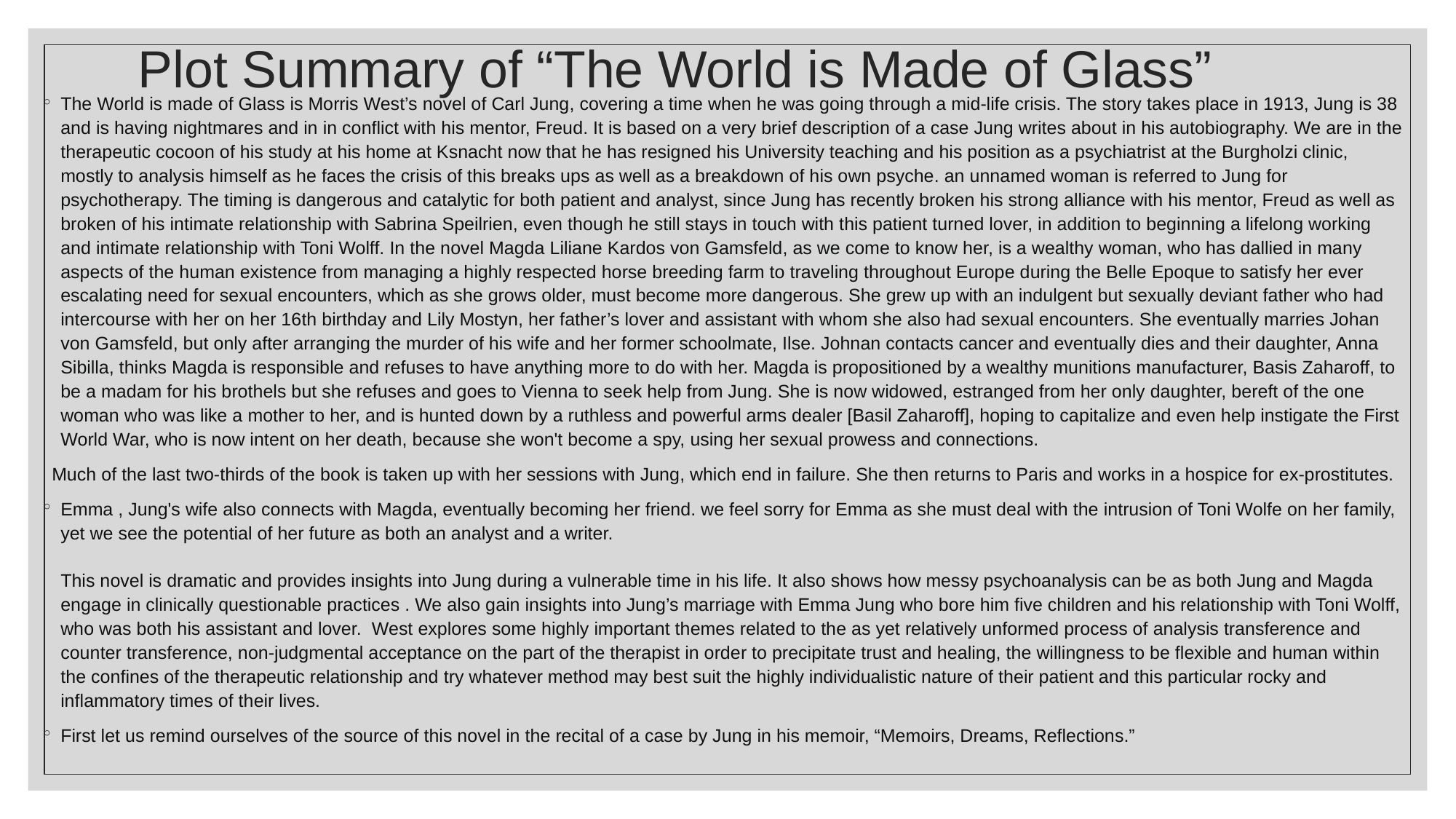

# Plot Summary of “The World is Made of Glass”
The World is made of Glass is Morris West’s novel of Carl Jung, covering a time when he was going through a mid-life crisis. The story takes place in 1913, Jung is 38 and is having nightmares and in in conflict with his mentor, Freud. It is based on a very brief description of a case Jung writes about in his autobiography. We are in the therapeutic cocoon of his study at his home at Ksnacht now that he has resigned his University teaching and his position as a psychiatrist at the Burgholzi clinic, mostly to analysis himself as he faces the crisis of this breaks ups as well as a breakdown of his own psyche. an unnamed woman is referred to Jung for psychotherapy. The timing is dangerous and catalytic for both patient and analyst, since Jung has recently broken his strong alliance with his mentor, Freud as well as broken of his intimate relationship with Sabrina Speilrien, even though he still stays in touch with this patient turned lover, in addition to beginning a lifelong working and intimate relationship with Toni Wolff. In the novel Magda Liliane Kardos von Gamsfeld, as we come to know her, is a wealthy woman, who has dallied in many aspects of the human existence from managing a highly respected horse breeding farm to traveling throughout Europe during the Belle Epoque to satisfy her ever escalating need for sexual encounters, which as she grows older, must become more dangerous. She grew up with an indulgent but sexually deviant father who had intercourse with her on her 16th birthday and Lily Mostyn, her father’s lover and assistant with whom she also had sexual encounters. She eventually marries Johan von Gamsfeld, but only after arranging the murder of his wife and her former schoolmate, Ilse. Johnan contacts cancer and eventually dies and their daughter, Anna Sibilla, thinks Magda is responsible and refuses to have anything more to do with her. Magda is propositioned by a wealthy munitions manufacturer, Basis Zaharoff, to be a madam for his brothels but she refuses and goes to Vienna to seek help from Jung. She is now widowed, estranged from her only daughter, bereft of the one woman who was like a mother to her, and is hunted down by a ruthless and powerful arms dealer [Basil Zaharoff], hoping to capitalize and even help instigate the First World War, who is now intent on her death, because she won't become a spy, using her sexual prowess and connections.
  Much of the last two-thirds of the book is taken up with her sessions with Jung, which end in failure. She then returns to Paris and works in a hospice for ex-prostitutes.
Emma , Jung's wife also connects with Magda, eventually becoming her friend. we feel sorry for Emma as she must deal with the intrusion of Toni Wolfe on her family, yet we see the potential of her future as both an analyst and a writer.
This novel is dramatic and provides insights into Jung during a vulnerable time in his life. It also shows how messy psychoanalysis can be as both Jung and Magda engage in clinically questionable practices . We also gain insights into Jung’s marriage with Emma Jung who bore him five children and his relationship with Toni Wolff, who was both his assistant and lover.  West explores some highly important themes related to the as yet relatively unformed process of analysis transference and counter transference, non-judgmental acceptance on the part of the therapist in order to precipitate trust and healing, the willingness to be flexible and human within the confines of the therapeutic relationship and try whatever method may best suit the highly individualistic nature of their patient and this particular rocky and inflammatory times of their lives.
First let us remind ourselves of the source of this novel in the recital of a case by Jung in his memoir, “Memoirs, Dreams, Reflections.”